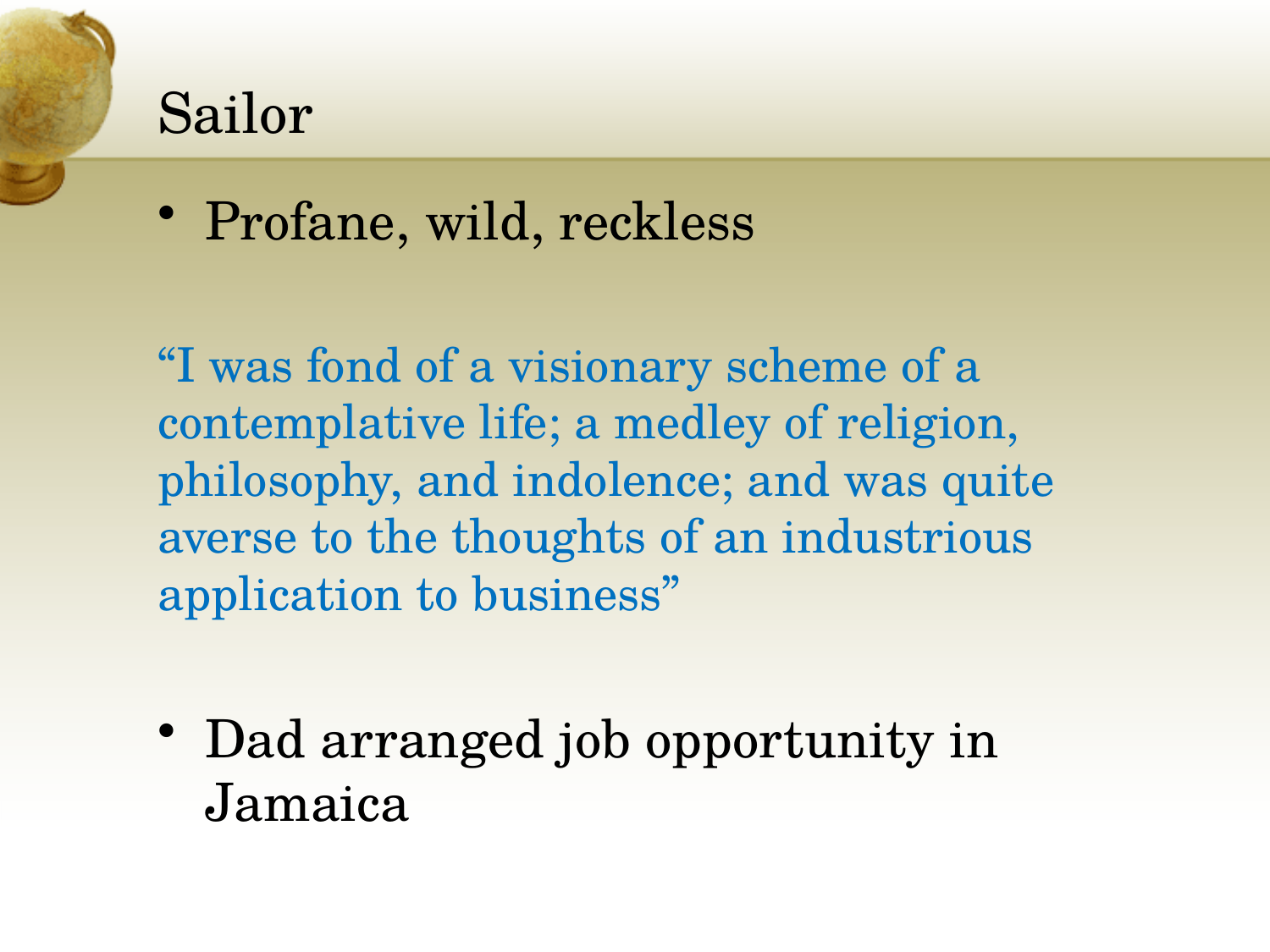

# Sailor
Profane, wild, reckless

“I was fond of a visionary scheme of a contemplative life; a medley of religion, philosophy, and indolence; and was quite averse to the thoughts of an industrious application to business”

Dad arranged job opportunity in Jamaica